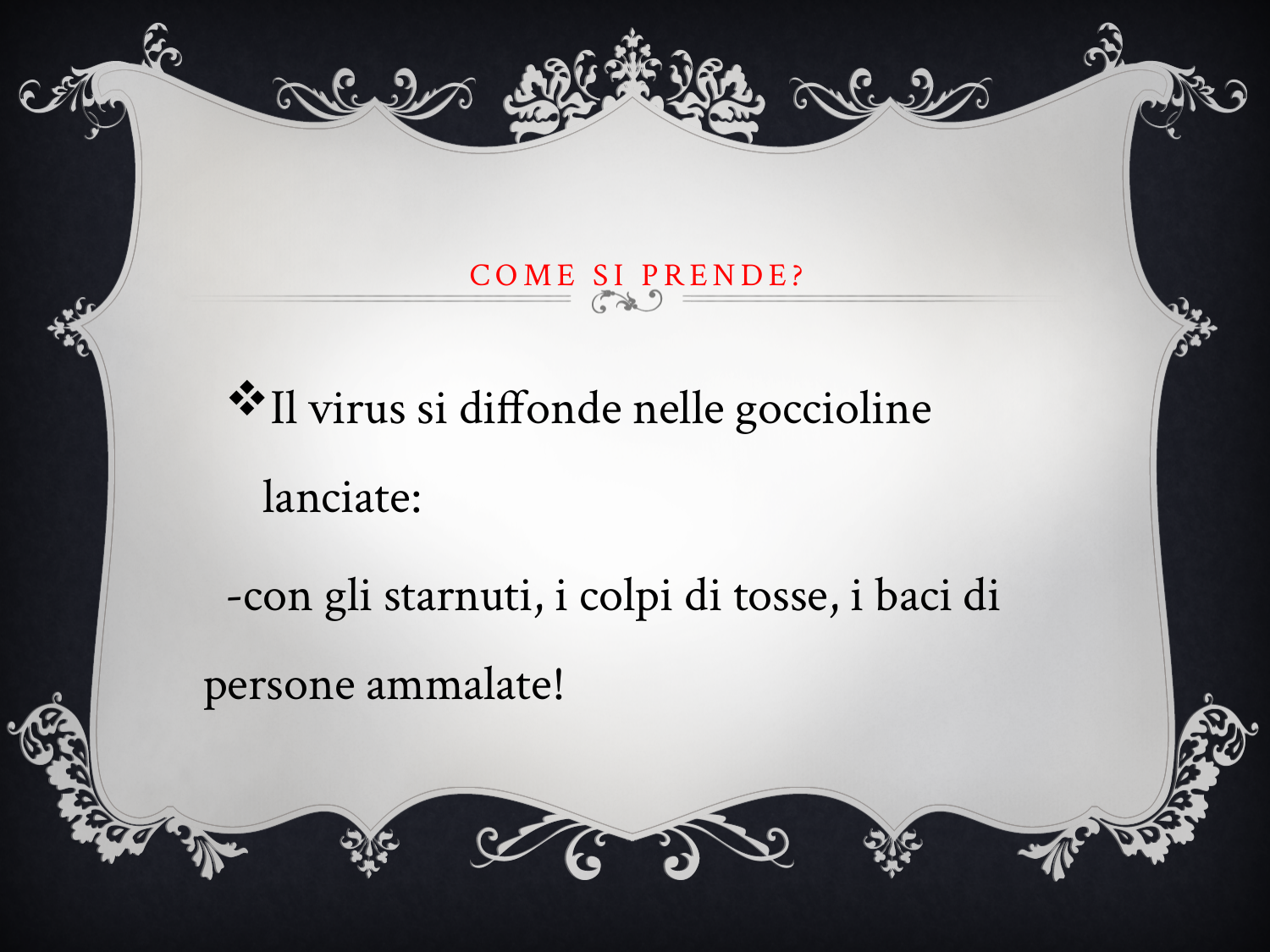

# Come si prende?
Il virus si diffonde nelle goccioline lanciate:
  -con gli starnuti, i colpi di tosse, i baci di persone ammalate!